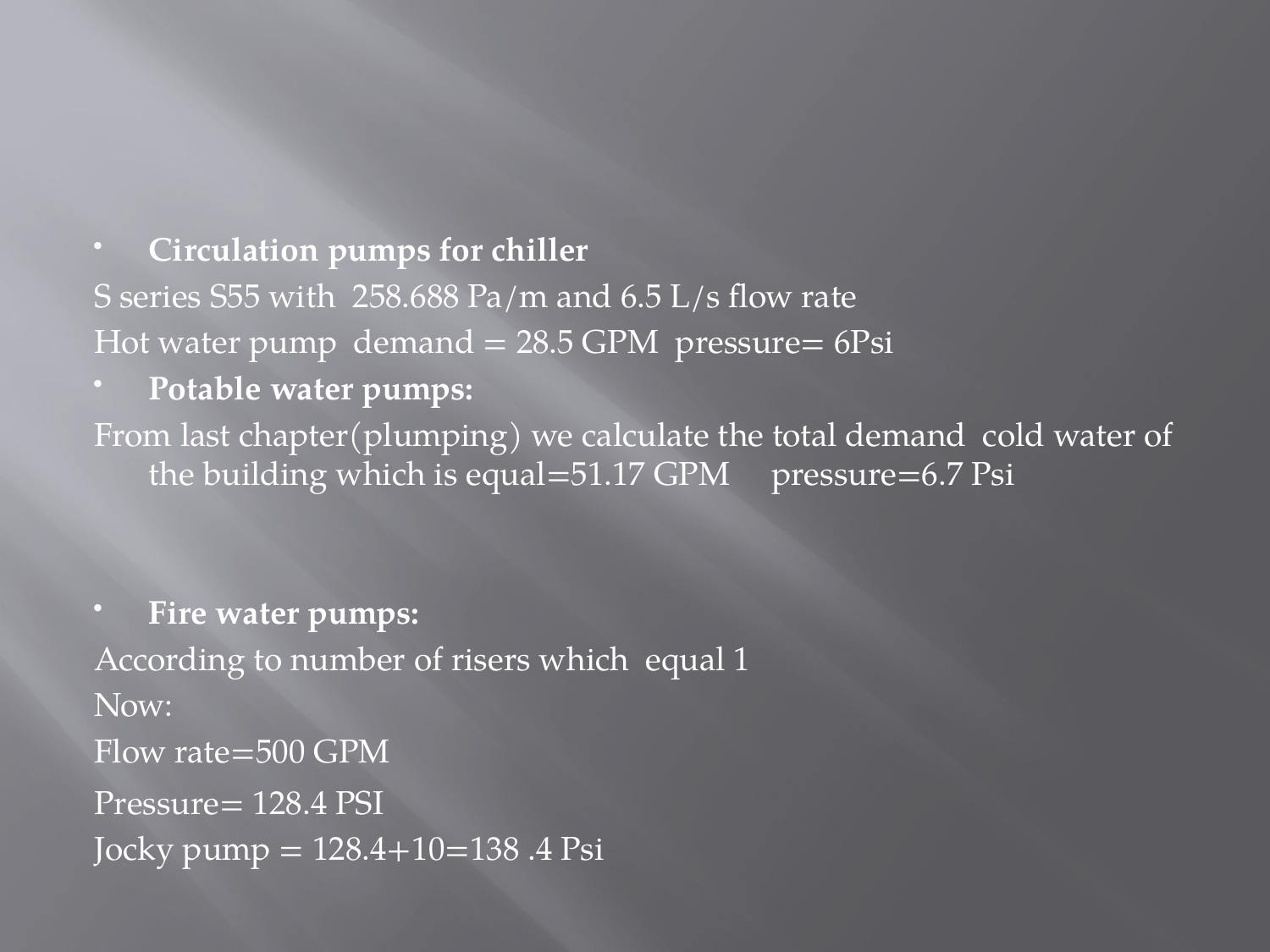

#
Circulation pumps for chiller
S series S55 with  258.688 Pa/m and 6.5 L/s flow rate
Hot water pump  demand = 28.5 GPM  pressure= 6Psi
Potable water pumps:
From last chapter(plumping) we calculate the total demand  cold water of the building which is equal=51.17 GPM     pressure=6.7 Psi

Fire water pumps:
According to number of risers which  equal 1
Now:
Flow rate=500 GPM
Pressure= 128.4 PSI
Jocky pump = 128.4+10=138 .4 Psi